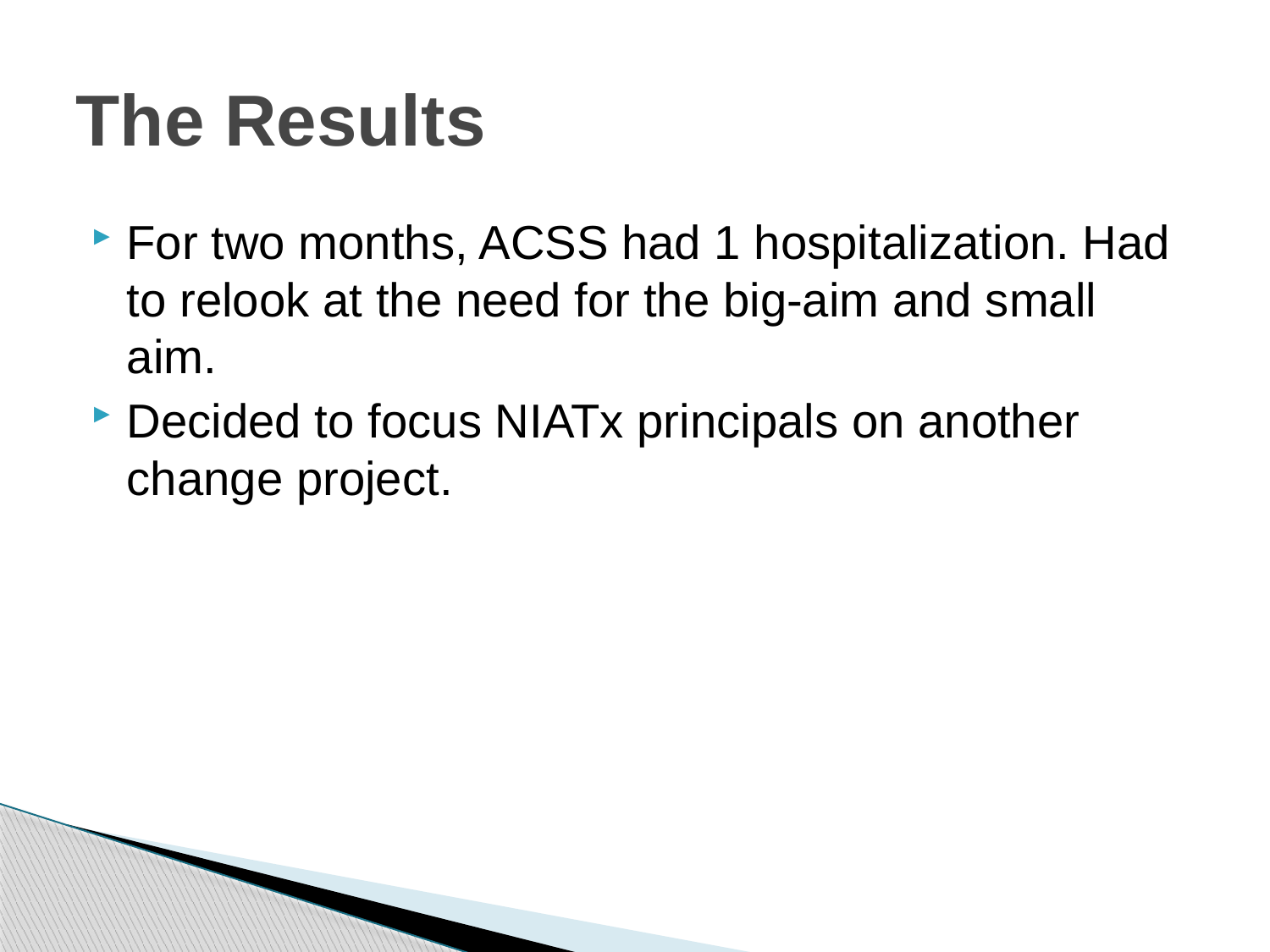

# The Results
For two months, ACSS had 1 hospitalization. Had to relook at the need for the big-aim and small aim.
Decided to focus NIATx principals on another change project.